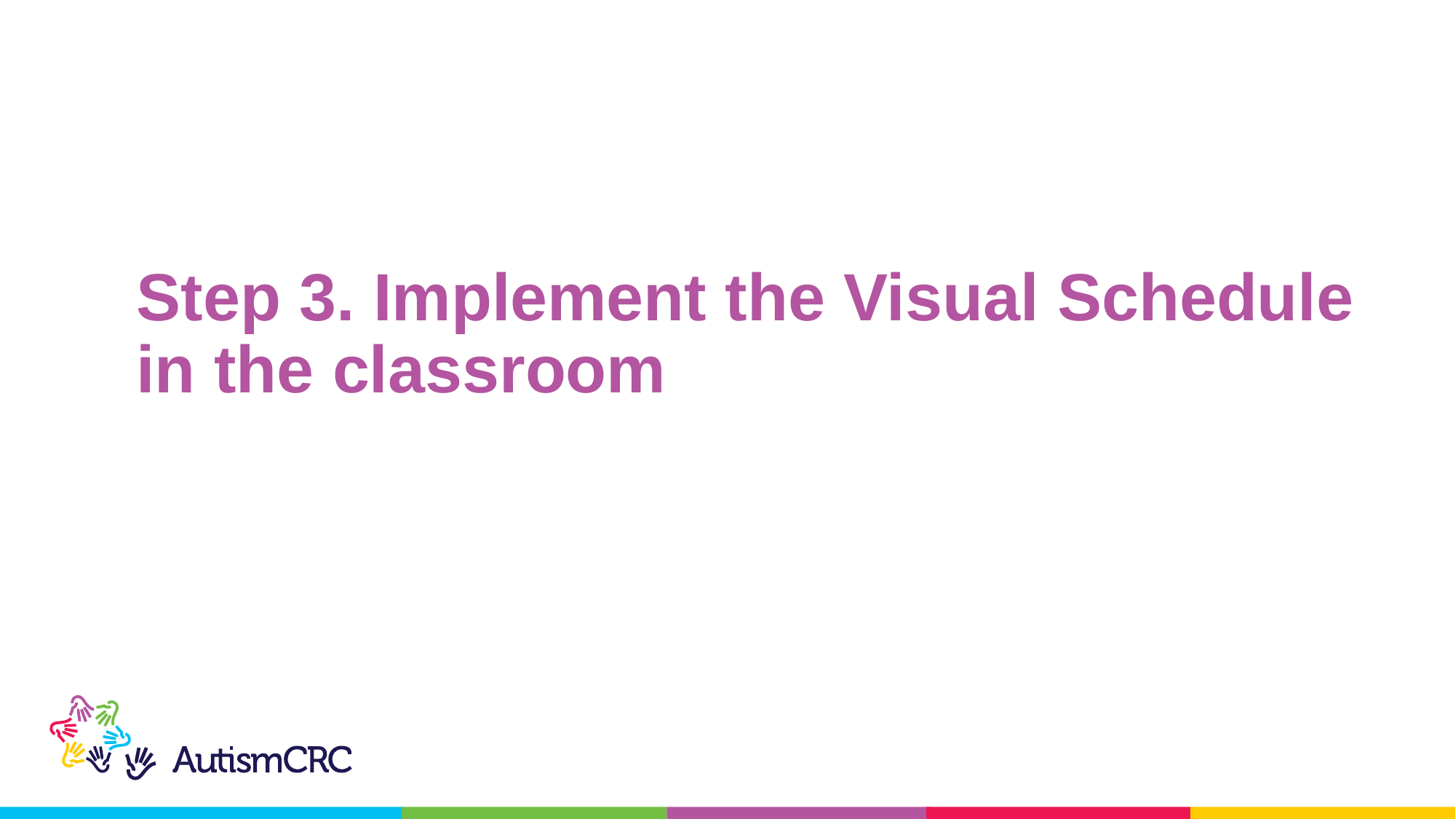

Step 3. Implement the Visual Schedule in the classroom